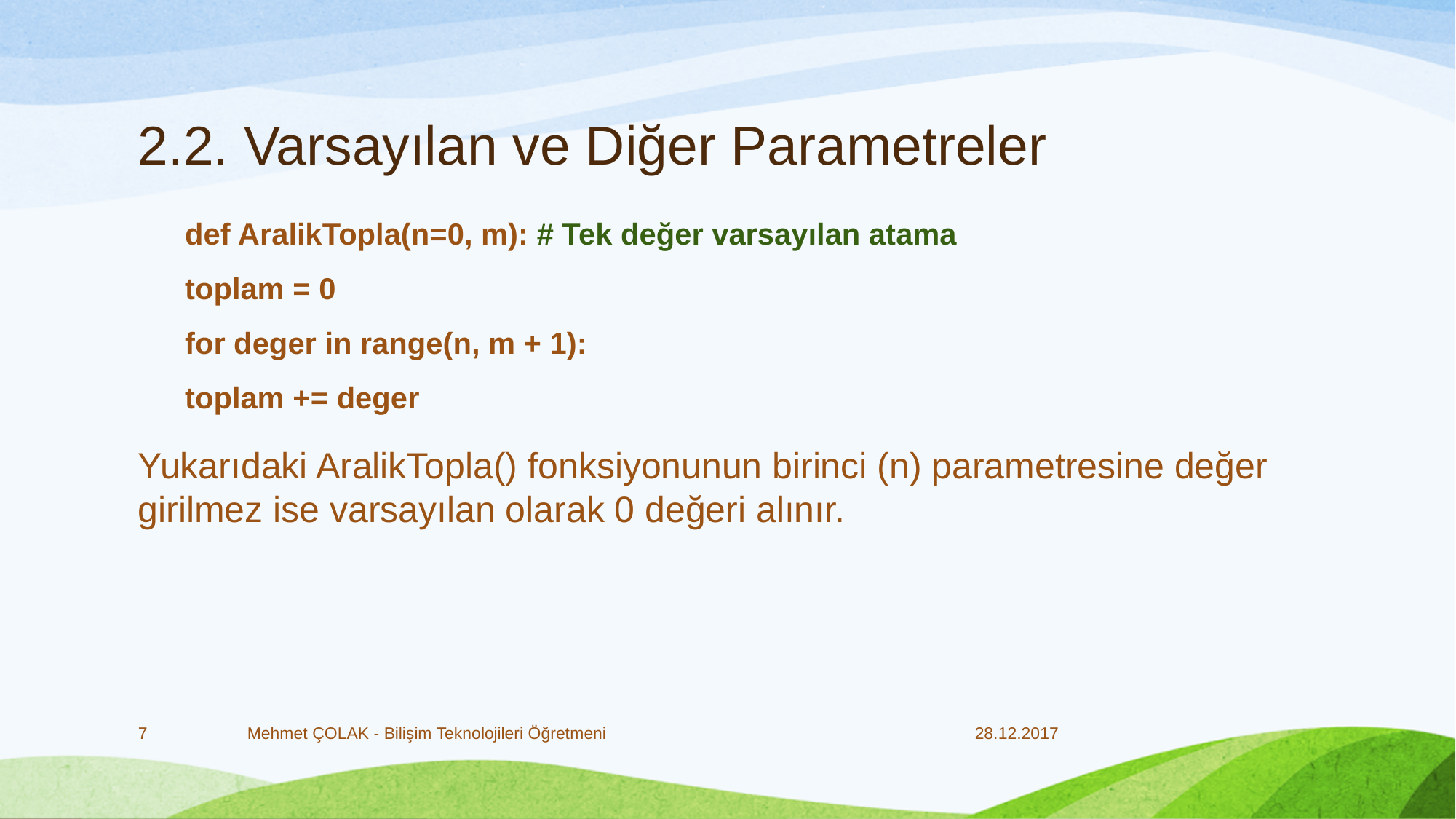

# 2.2. Varsayılan ve Diğer Parametreler
def AralikTopla(n=0, m): # Tek değer varsayılan atama
toplam = 0
for deger in range(n, m + 1):
toplam += deger
Yukarıdaki AralikTopla() fonksiyonunun birinci (n) parametresine değer girilmez ise varsayılan olarak 0 değeri alınır.
7
Mehmet ÇOLAK - Bilişim Teknolojileri Öğretmeni
28.12.2017